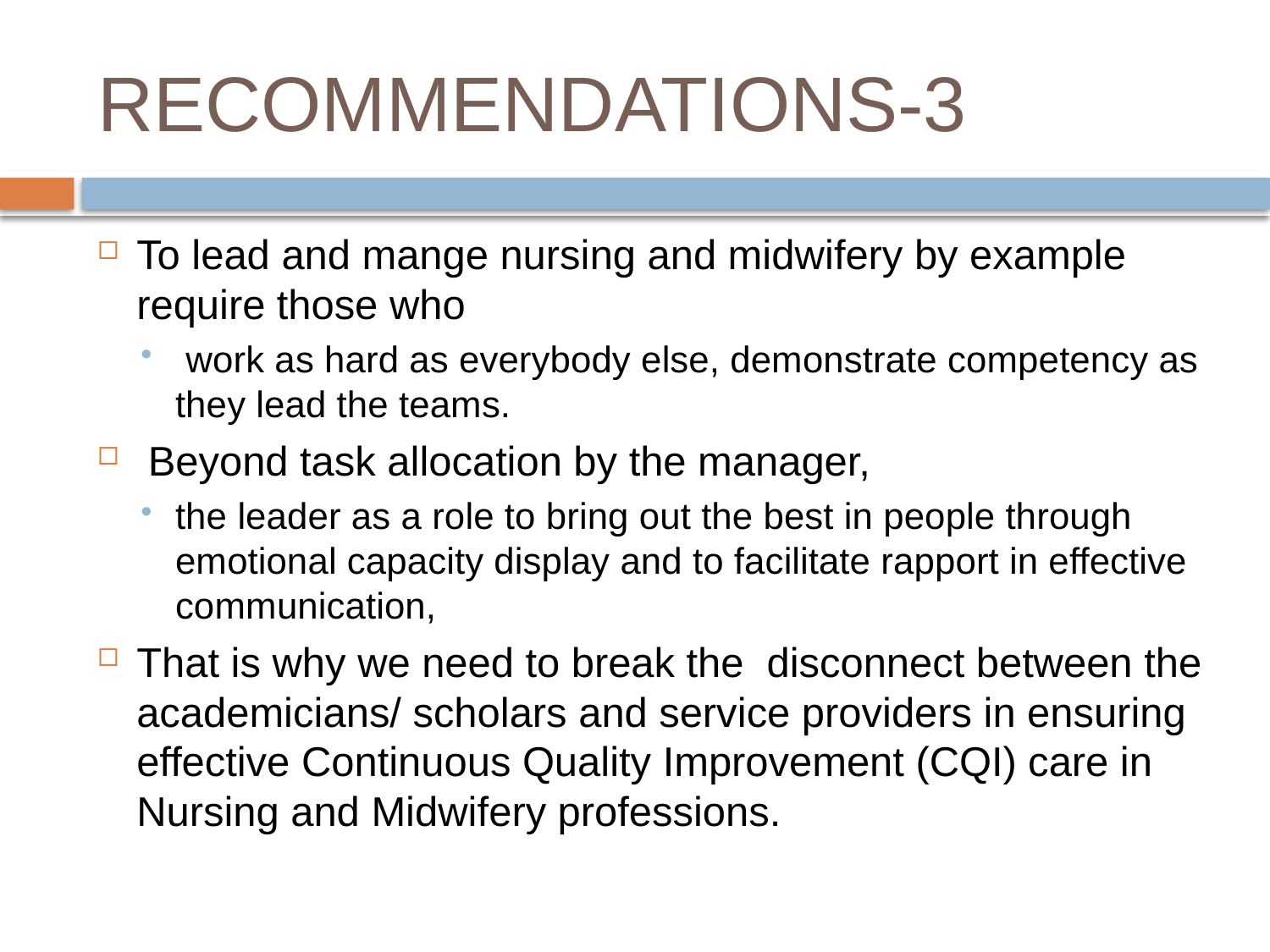

# RECOMMENDATIONS-3
To lead and mange nursing and midwifery by example require those who
 work as hard as everybody else, demonstrate competency as they lead the teams.
 Beyond task allocation by the manager,
the leader as a role to bring out the best in people through emotional capacity display and to facilitate rapport in effective communication,
That is why we need to break the  disconnect between the academicians/ scholars and service providers in ensuring effective Continuous Quality Improvement (CQI) care in Nursing and Midwifery professions.